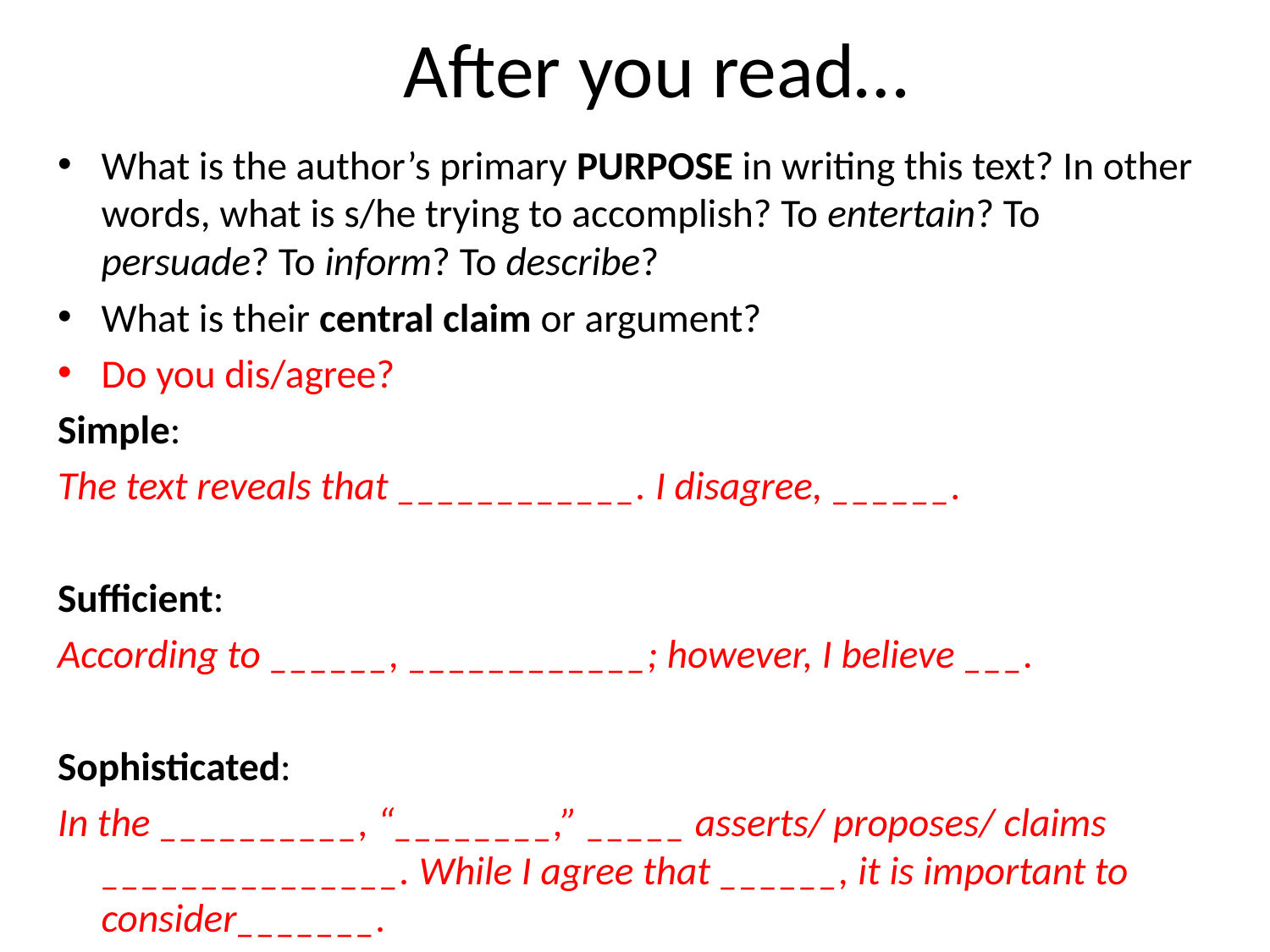

# After you read…
What is the author’s primary PURPOSE in writing this text? In other words, what is s/he trying to accomplish? To entertain? To persuade? To inform? To describe?
What is their central claim or argument?
Do you dis/agree?
Simple:
The text reveals that ____________. I disagree, ______.

Sufficient:
According to ______, ____________; however, I believe ___.

Sophisticated:
In the __________, “________,” _____ asserts/ proposes/ claims _______________. While I agree that ______, it is important to consider_______.